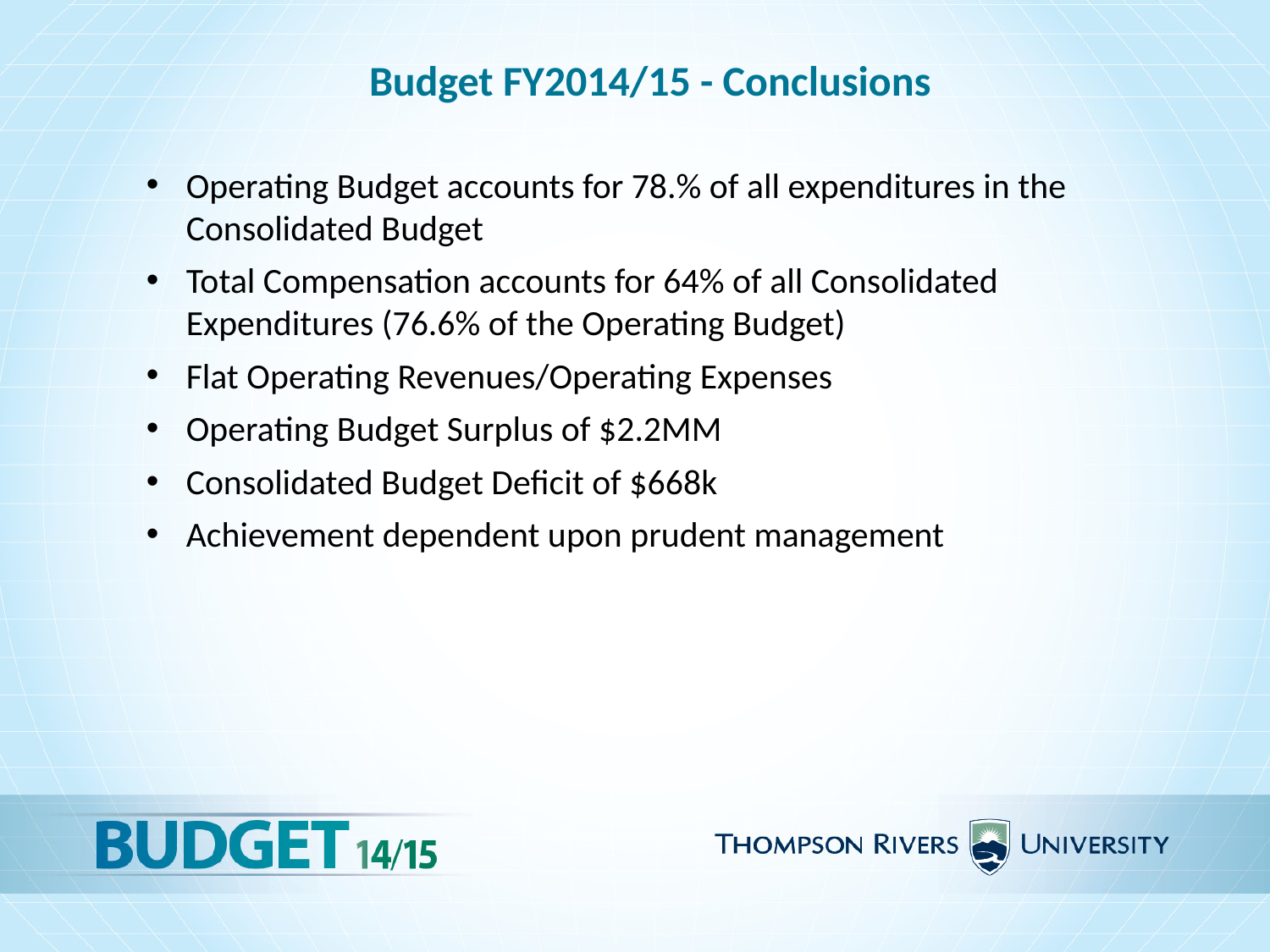

Budget FY2014/15 - Conclusions
Operating Budget accounts for 78.% of all expenditures in the Consolidated Budget
Total Compensation accounts for 64% of all Consolidated Expenditures (76.6% of the Operating Budget)
Flat Operating Revenues/Operating Expenses
Operating Budget Surplus of $2.2MM
Consolidated Budget Deficit of $668k
Achievement dependent upon prudent management